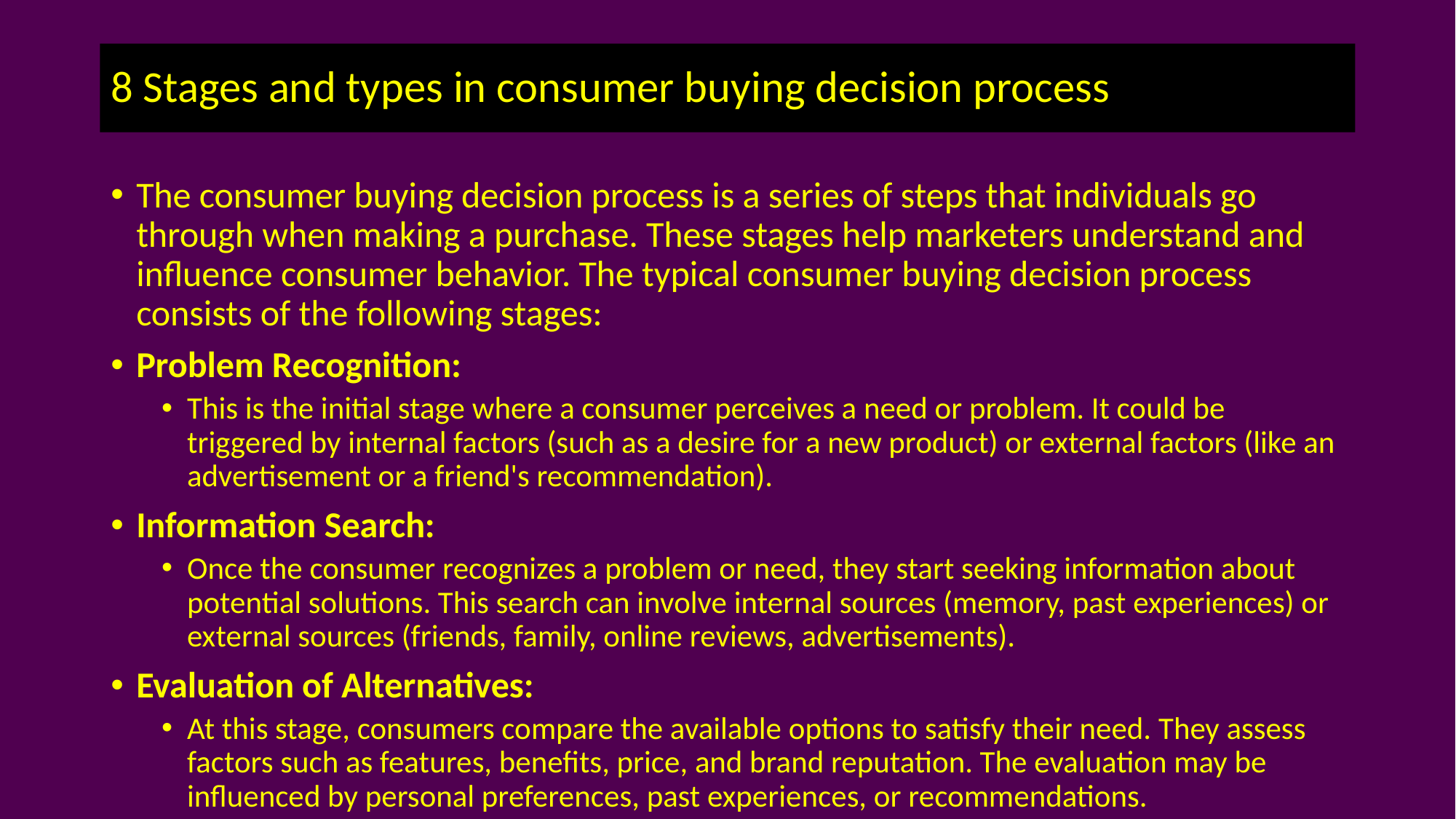

# 8 Stages and types in consumer buying decision process
The consumer buying decision process is a series of steps that individuals go through when making a purchase. These stages help marketers understand and influence consumer behavior. The typical consumer buying decision process consists of the following stages:
Problem Recognition:
This is the initial stage where a consumer perceives a need or problem. It could be triggered by internal factors (such as a desire for a new product) or external factors (like an advertisement or a friend's recommendation).
Information Search:
Once the consumer recognizes a problem or need, they start seeking information about potential solutions. This search can involve internal sources (memory, past experiences) or external sources (friends, family, online reviews, advertisements).
Evaluation of Alternatives:
At this stage, consumers compare the available options to satisfy their need. They assess factors such as features, benefits, price, and brand reputation. The evaluation may be influenced by personal preferences, past experiences, or recommendations.